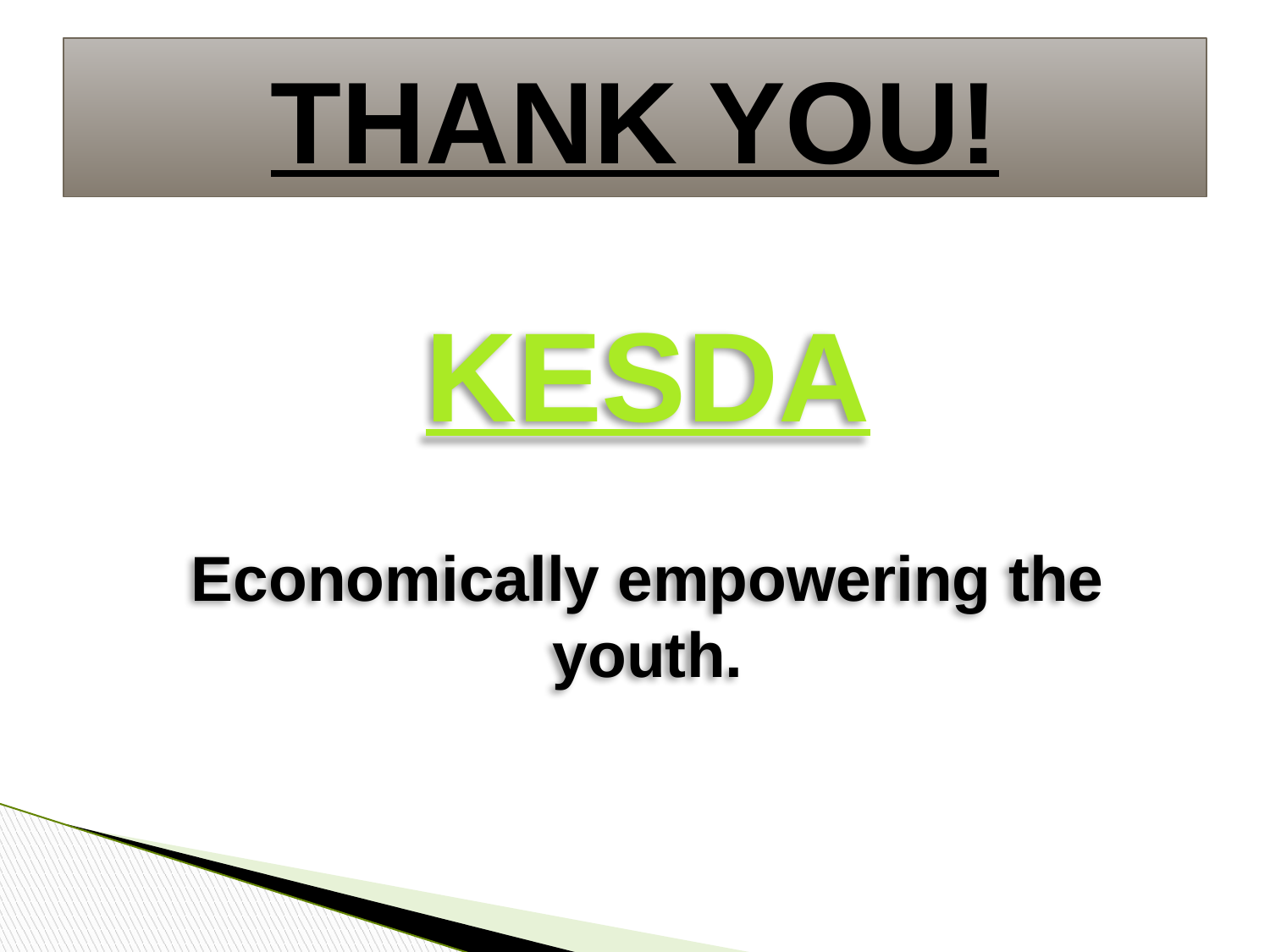

# THANK YOU!

KESDA

Economically empowering the youth.